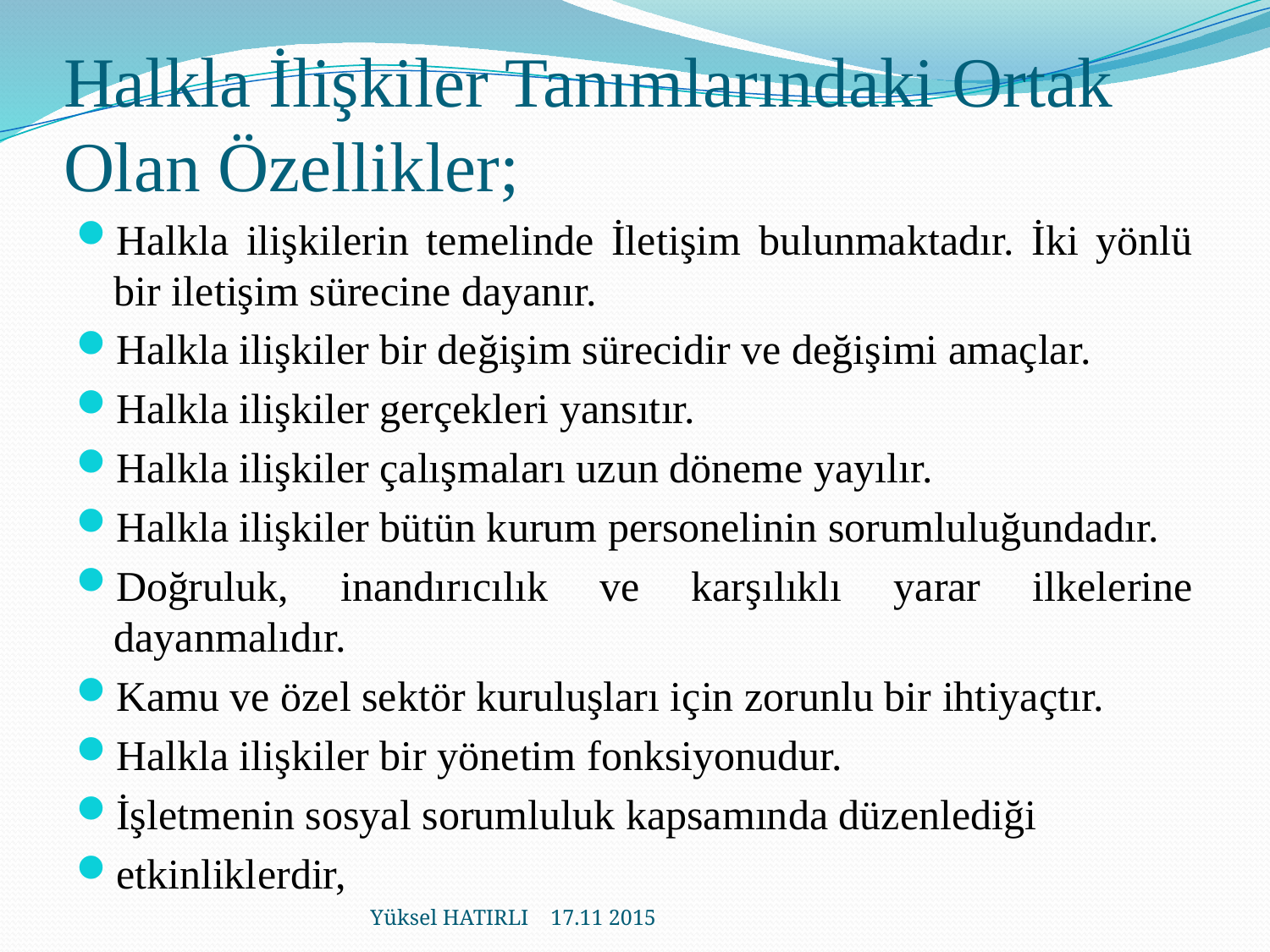

# Halkla İlişkiler Tanımlarındaki Ortak Olan Özellikler;
Halkla ilişkilerin temelinde İletişim bulunmaktadır. İki yönlü bir iletişim sürecine dayanır.
Halkla ilişkiler bir değişim sürecidir ve değişimi amaçlar.
Halkla ilişkiler gerçekleri yansıtır.
Halkla ilişkiler çalışmaları uzun döneme yayılır.
Halkla ilişkiler bütün kurum personelinin sorumluluğundadır.
Doğruluk, inandırıcılık ve karşılıklı yarar ilkelerine dayanmalıdır.
Kamu ve özel sektör kuruluşları için zorunlu bir ihtiyaçtır.
Halkla ilişkiler bir yönetim fonksiyonudur.
İşletmenin sosyal sorumluluk kapsamında düzenlediği
etkinliklerdir,

Yüksel HATIRLI    17.11 2015